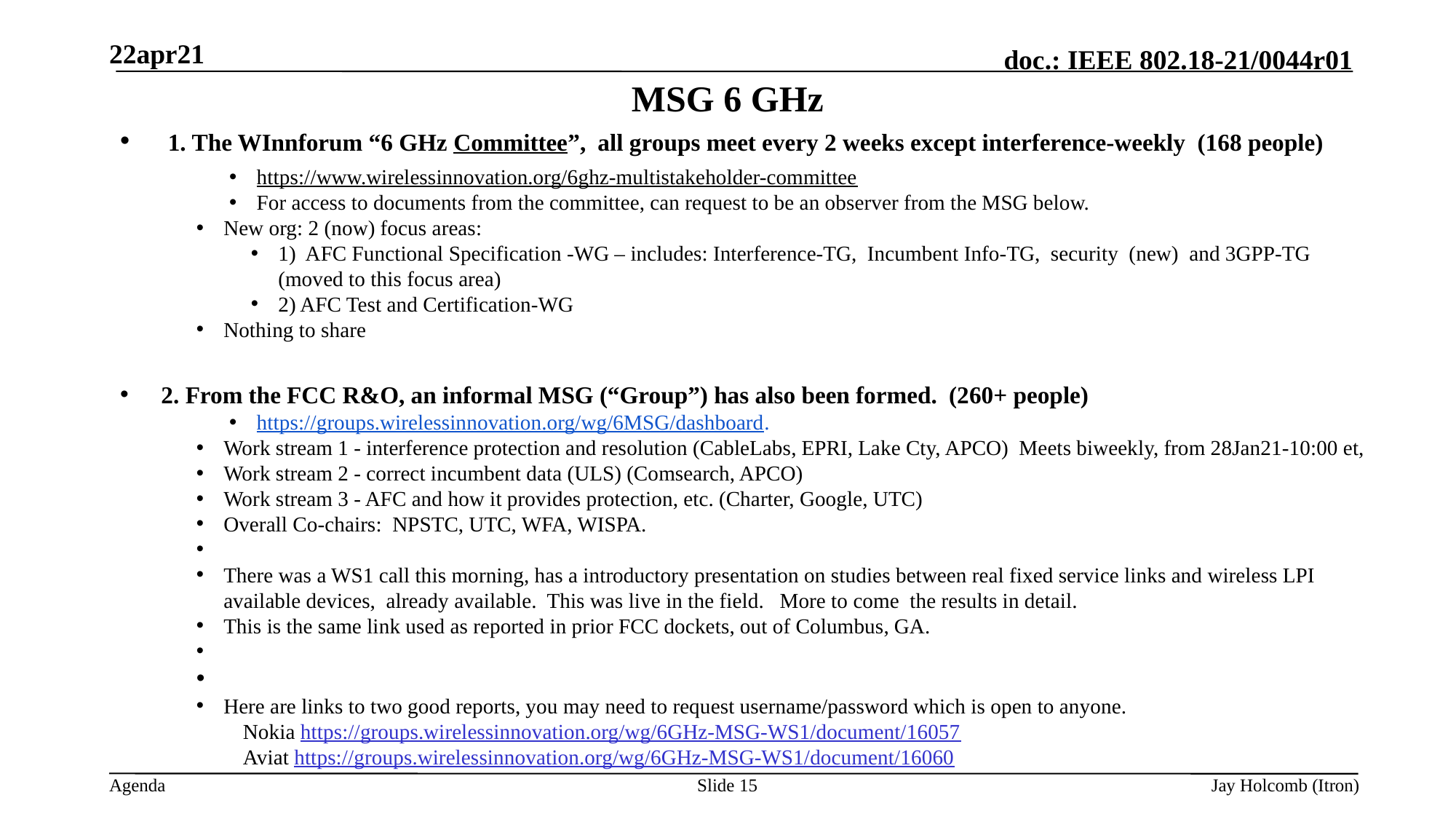

22apr21
# MSG 6 GHz
 1. The WInnforum “6 GHz Committee”, 	all groups meet every 2 weeks except interference-weekly  (168 people)
https://www.wirelessinnovation.org/6ghz-multistakeholder-committee
For access to documents from the committee, can request to be an observer from the MSG below.
New org: 2 (now) focus areas:
1)  AFC Functional Specification -WG – includes: Interference-TG,  Incumbent Info-TG,  security  (new)  and 3GPP-TG (moved to this focus area)
2) AFC Test and Certification-WG
Nothing to share

2. From the FCC R&O, an informal MSG (“Group”) has also been formed.  (260+ people)
https://groups.wirelessinnovation.org/wg/6MSG/dashboard.
Work stream 1 - interference protection and resolution (CableLabs, EPRI, Lake Cty, APCO)  Meets biweekly, from 28Jan21-10:00 et,
Work stream 2 - correct incumbent data (ULS) (Comsearch, APCO)
Work stream 3 - AFC and how it provides protection, etc. (Charter, Google, UTC)
Overall Co-chairs:  NPSTC, UTC, WFA, WISPA.

There was a WS1 call this morning, has a introductory presentation on studies between real fixed service links and wireless LPI available devices,  already available.  This was live in the field.   More to come  the results in detail.
This is the same link used as reported in prior FCC dockets, out of Columbus, GA.

Here are links to two good reports, you may need to request username/password which is open to anyone.
Nokia https://groups.wirelessinnovation.org/wg/6GHz-MSG-WS1/document/16057
Aviat https://groups.wirelessinnovation.org/wg/6GHz-MSG-WS1/document/16060
Slide 15
Jay Holcomb (Itron)